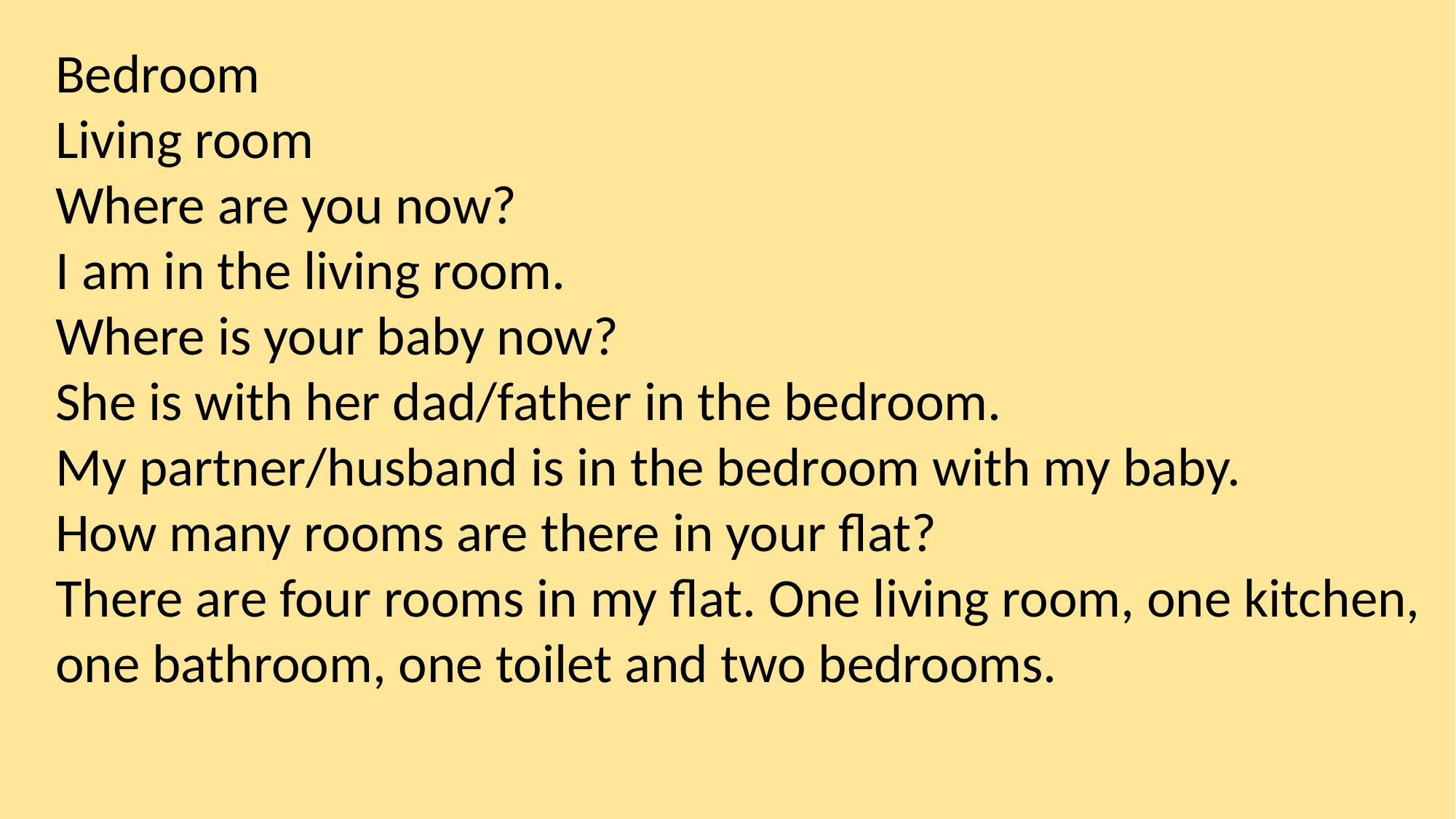

Bedroom
Living room
Where are you now?
I am in the living room.
Where is your baby now?
She is with her dad/father in the bedroom.
My partner/husband is in the bedroom with my baby.
How many rooms are there in your flat?
There are four rooms in my flat. One living room, one kitchen, one bathroom, one toilet and two bedrooms.